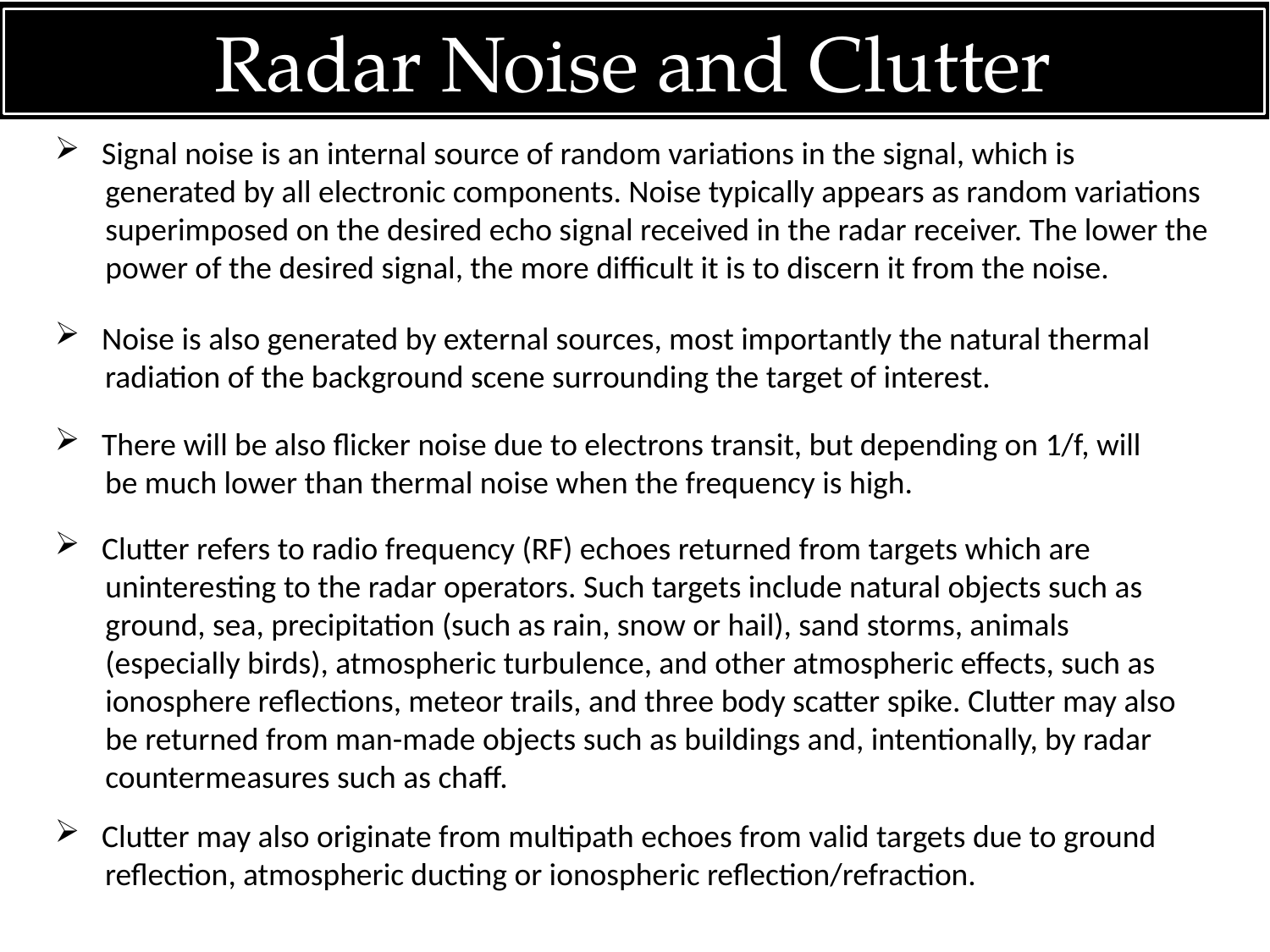

RADAR
Radar Noise and Clutter

   Signal noise is an internal source of random variations in the signal, which is
       generated by all electronic components. Noise typically appears as random variations
       superimposed on the desired echo signal received in the radar receiver. The lower the
       power of the desired signal, the more difficult it is to discern it from the noise.
   Noise is also generated by external sources, most importantly the natural thermal
       radiation of the background scene surrounding the target of interest.
   There will be also flicker noise due to electrons transit, but depending on 1/f, will
       be much lower than thermal noise when the frequency is high.
   Clutter refers to radio frequency (RF) echoes returned from targets which are
       uninteresting to the radar operators. Such targets include natural objects such as
       ground, sea, precipitation (such as rain, snow or hail), sand storms, animals
       (especially birds), atmospheric turbulence, and other atmospheric effects, such as
       ionosphere reflections, meteor trails, and three body scatter spike. Clutter may also
       be returned from man-made objects such as buildings and, intentionally, by radar
       countermeasures such as chaff.
   Clutter may also originate from multipath echoes from valid targets due to ground
       reflection, atmospheric ducting or ionospheric reflection/refraction.